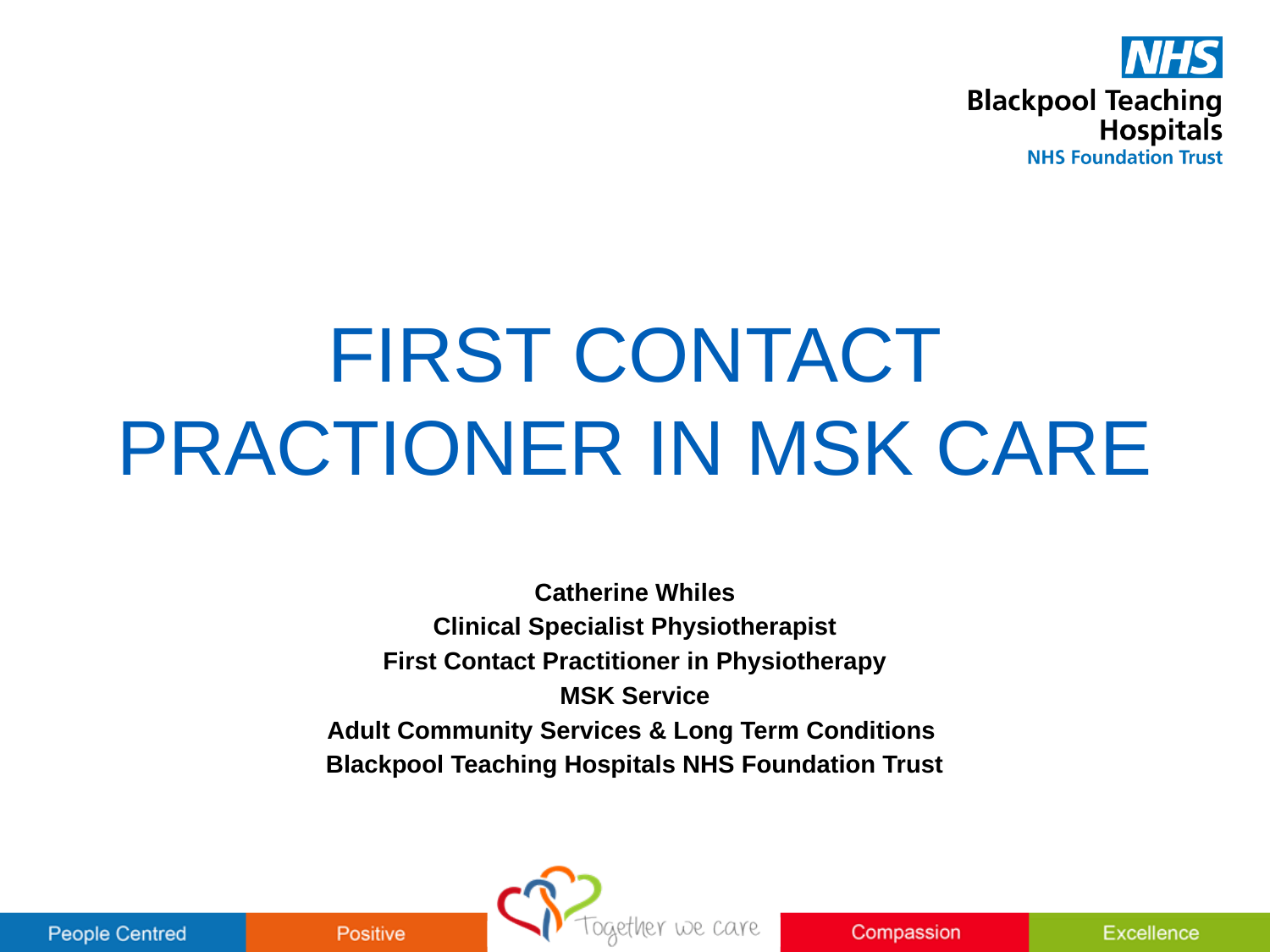

# FIRST CONTACT PRACTIONER IN MSK CARE

Catherine Whiles
Clinical Specialist Physiotherapist
First Contact Practitioner in Physiotherapy
MSK Service
Adult Community Services & Long Term Conditions
Blackpool Teaching Hospitals NHS Foundation Trust